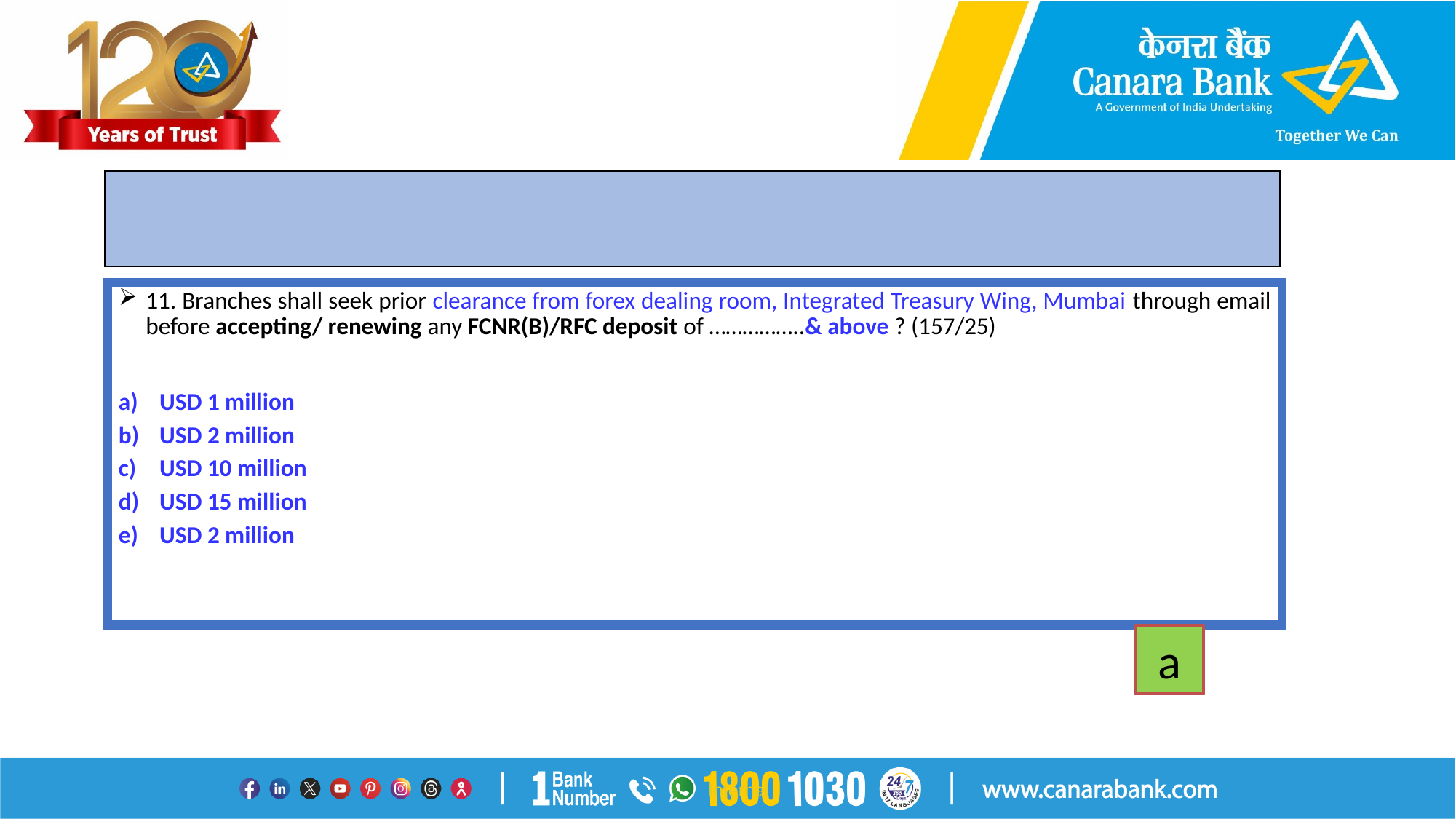

#
11. Branches shall seek prior clearance from forex dealing room, Integrated Treasury Wing, Mumbai through email before accepting/ renewing any FCNR(B)/RFC deposit of ……………..& above ? (157/25)

USD 1 million
USD 2 million
USD 10 million
USD 15 million
USD 2 million
a
Internal